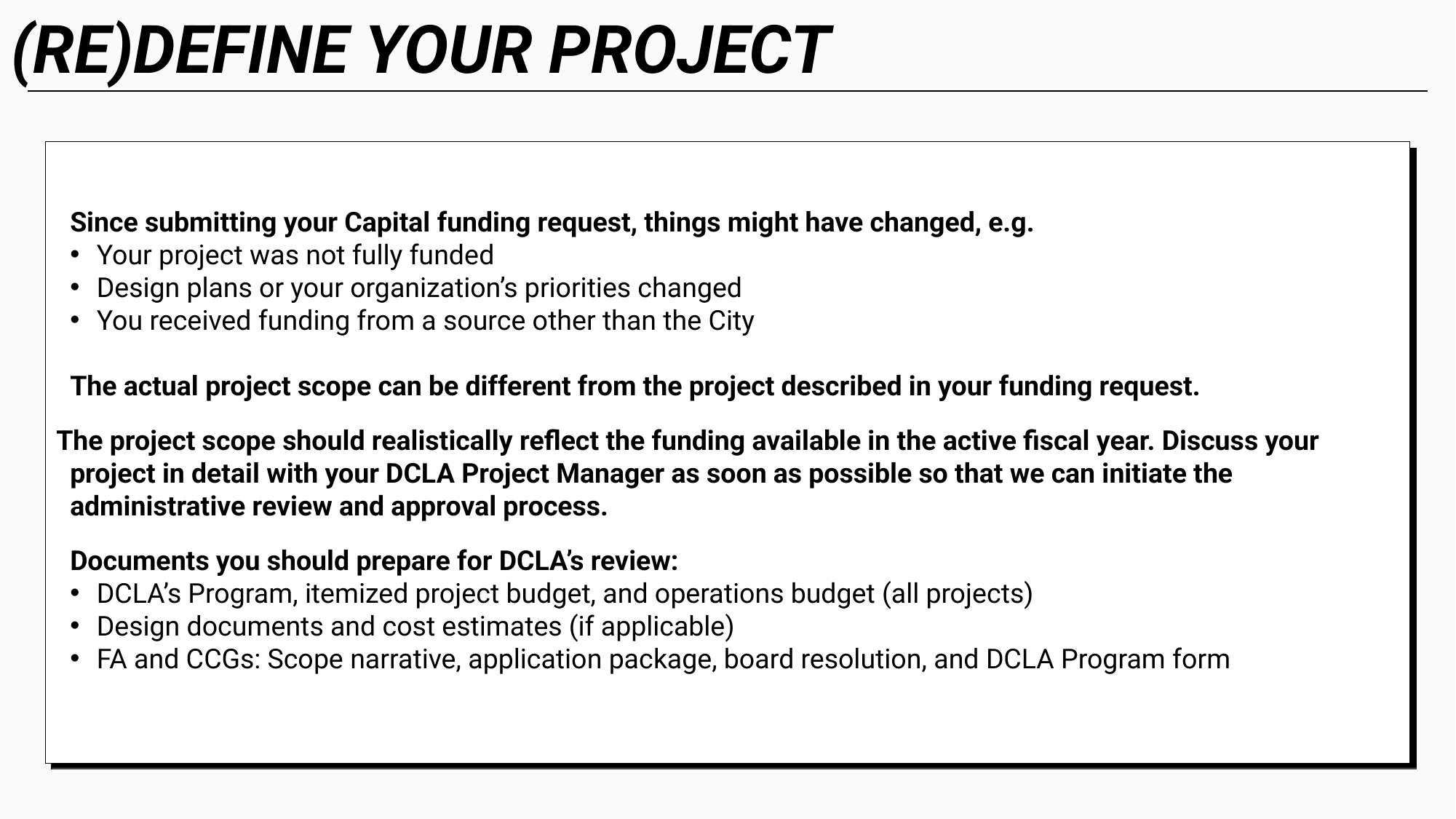

# (RE)DEFINE YOUR PROJECT
Since submitting your Capital funding request, things might have changed, e.g.
Your project was not fully funded
Design plans or your organization’s priorities changed
You received funding from a source other than the City

The actual project scope can be different from the project described in your funding request.

The project scope should realistically reflect the funding available in the active fiscal year. Discuss your project in detail with your DCLA Project Manager as soon as possible so that we can initiate the administrative review and approval process.

Documents you should prepare for DCLA’s review:
DCLA’s Program, itemized project budget, and operations budget (all projects)
Design documents and cost estimates (if applicable)
FA and CCGs: Scope narrative, application package, board resolution, and DCLA Program form